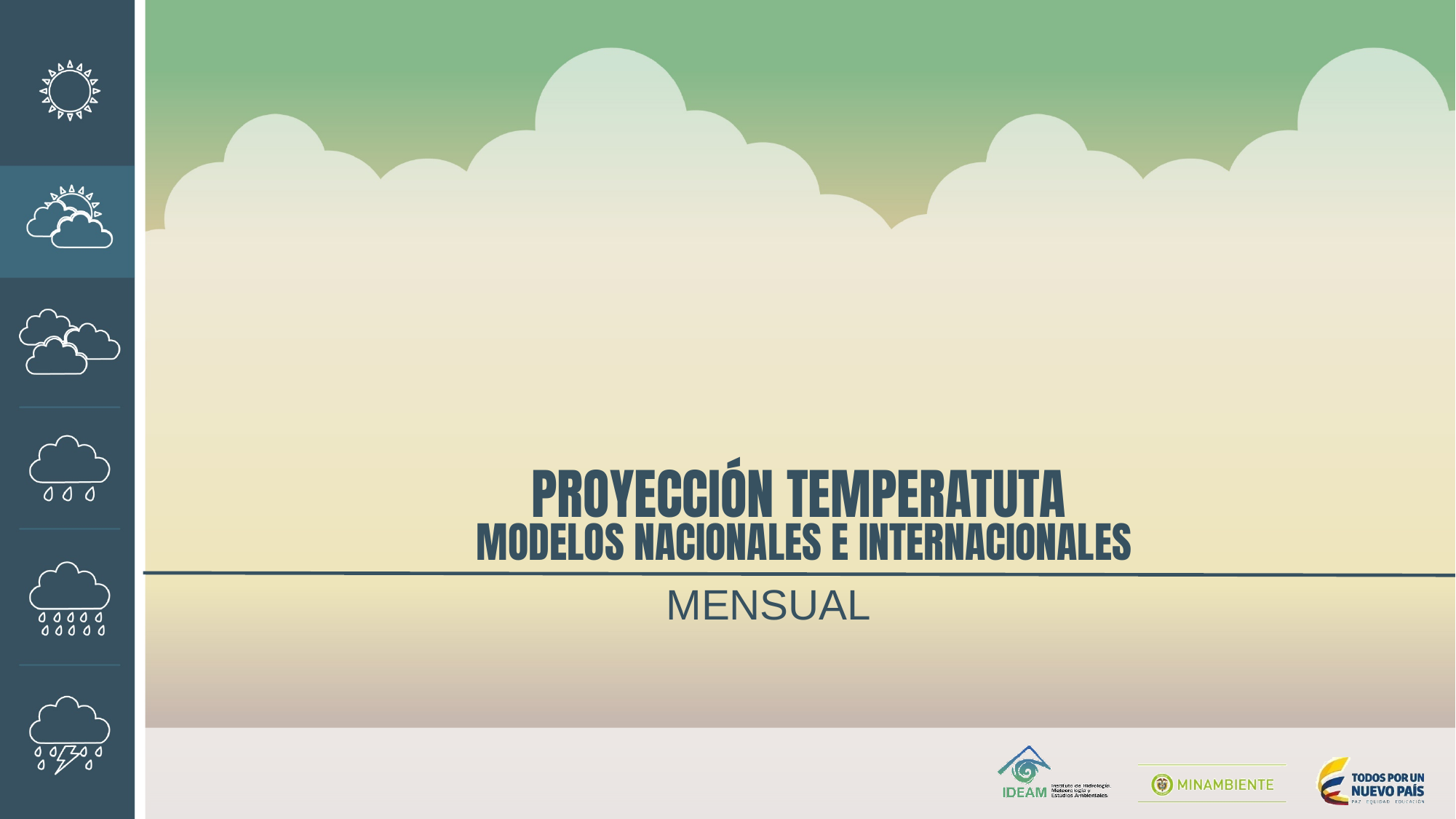

PROYECCIÓN TEMPERATUTA
 MODELOS NACIONALES E INTERNACIONALES
MENSUAL